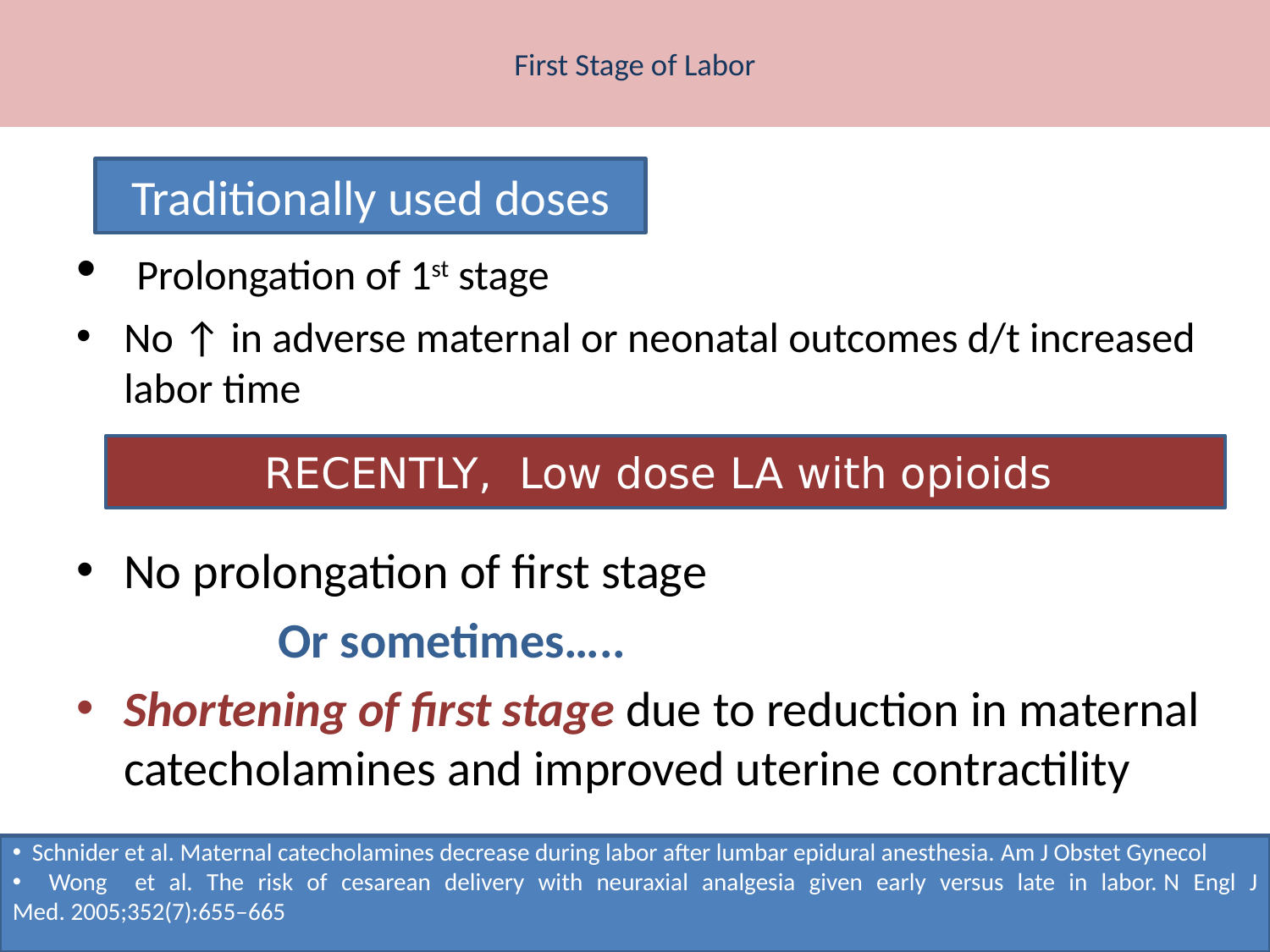

# First Stage of Labor

 Prolongation of 1st stage
No ↑ in adverse maternal or neonatal outcomes d/t increased labor time

No prolongation of first stage
                  Or sometimes…..
Shortening of first stage due to reduction in maternal catecholamines and improved uterine contractility
Traditionally used doses
RECENTLY,  Low dose LA with opioids
  Schnider et al. Maternal catecholamines decrease during labor after lumbar epidural anesthesia. Am J Obstet Gynecol
  Wong  et al. The risk of cesarean delivery with neuraxial analgesia given early versus late in labor. N Engl J Med. 2005;352(7):655–665